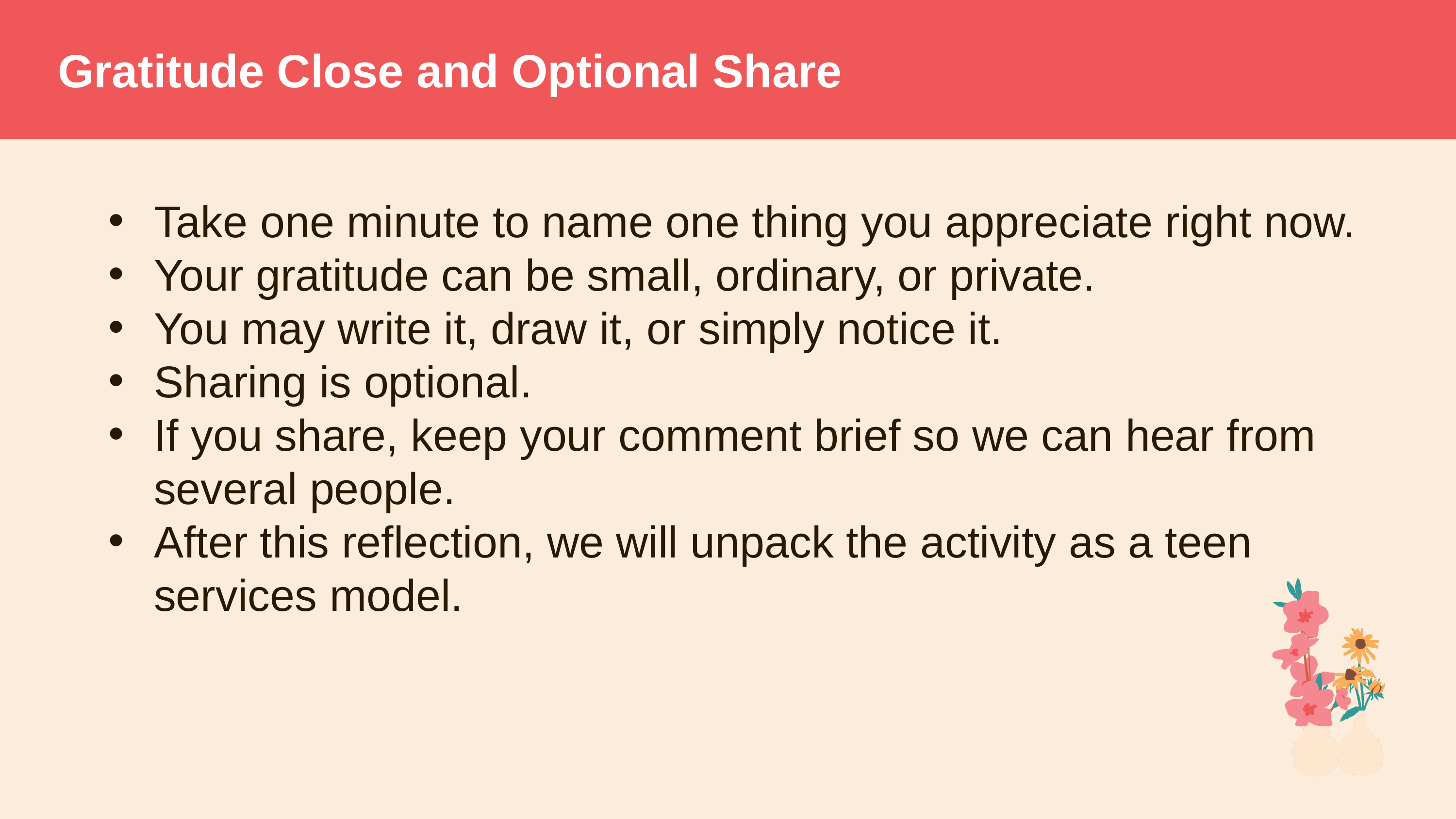

# Gratitude Close and Optional Share
Take one minute to name one thing you appreciate right now.
Your gratitude can be small, ordinary, or private.
You may write it, draw it, or simply notice it.
Sharing is optional.
If you share, keep your comment brief so we can hear from several people.
After this reflection, we will unpack the activity as a teen services model.